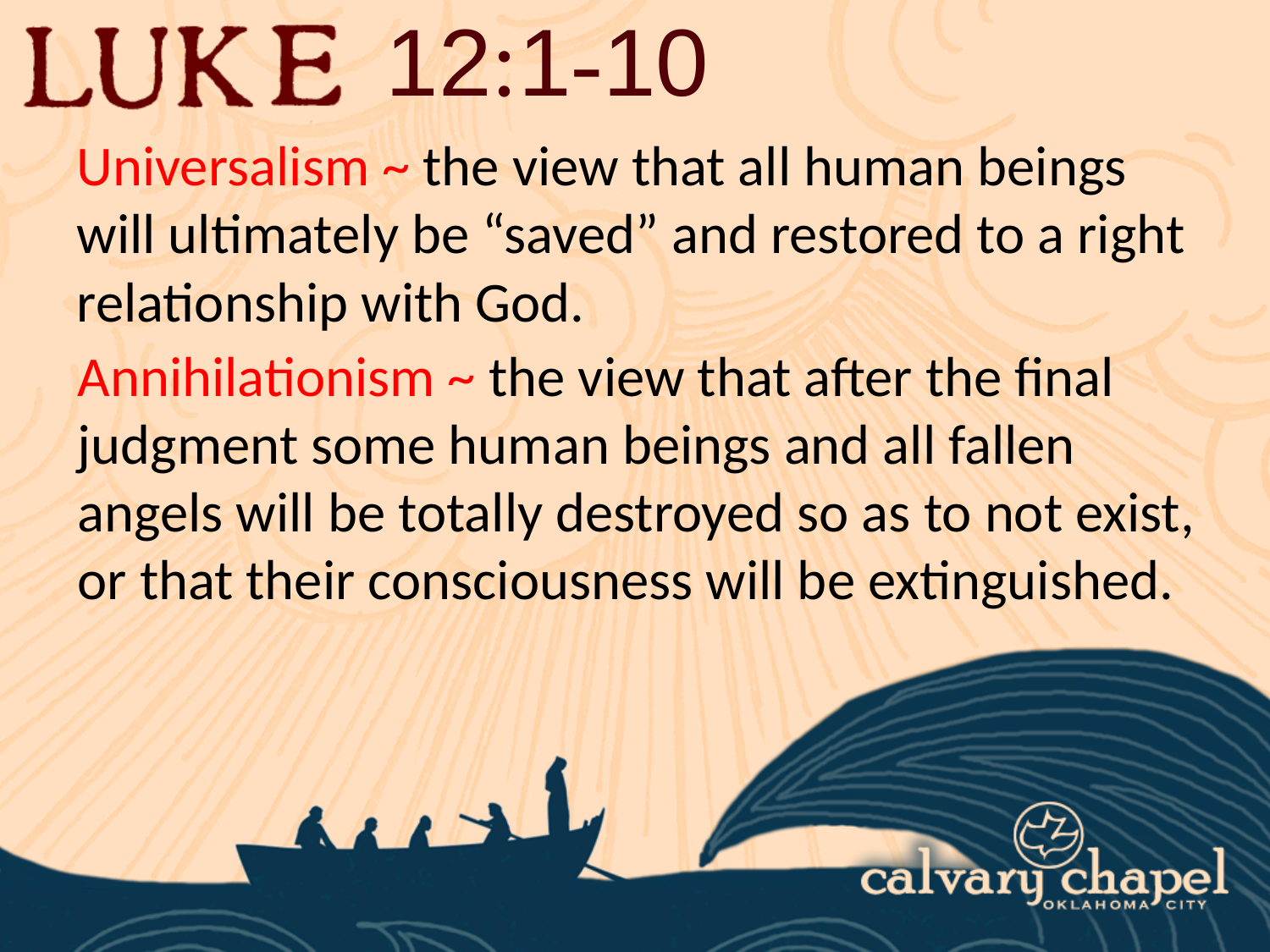

12:1-10
Universalism ~ the view that all human beings will ultimately be “saved” and restored to a right relationship with God.
Annihilationism ~ the view that after the final judgment some human beings and all fallen angels will be totally destroyed so as to not exist, or that their consciousness will be extinguished.